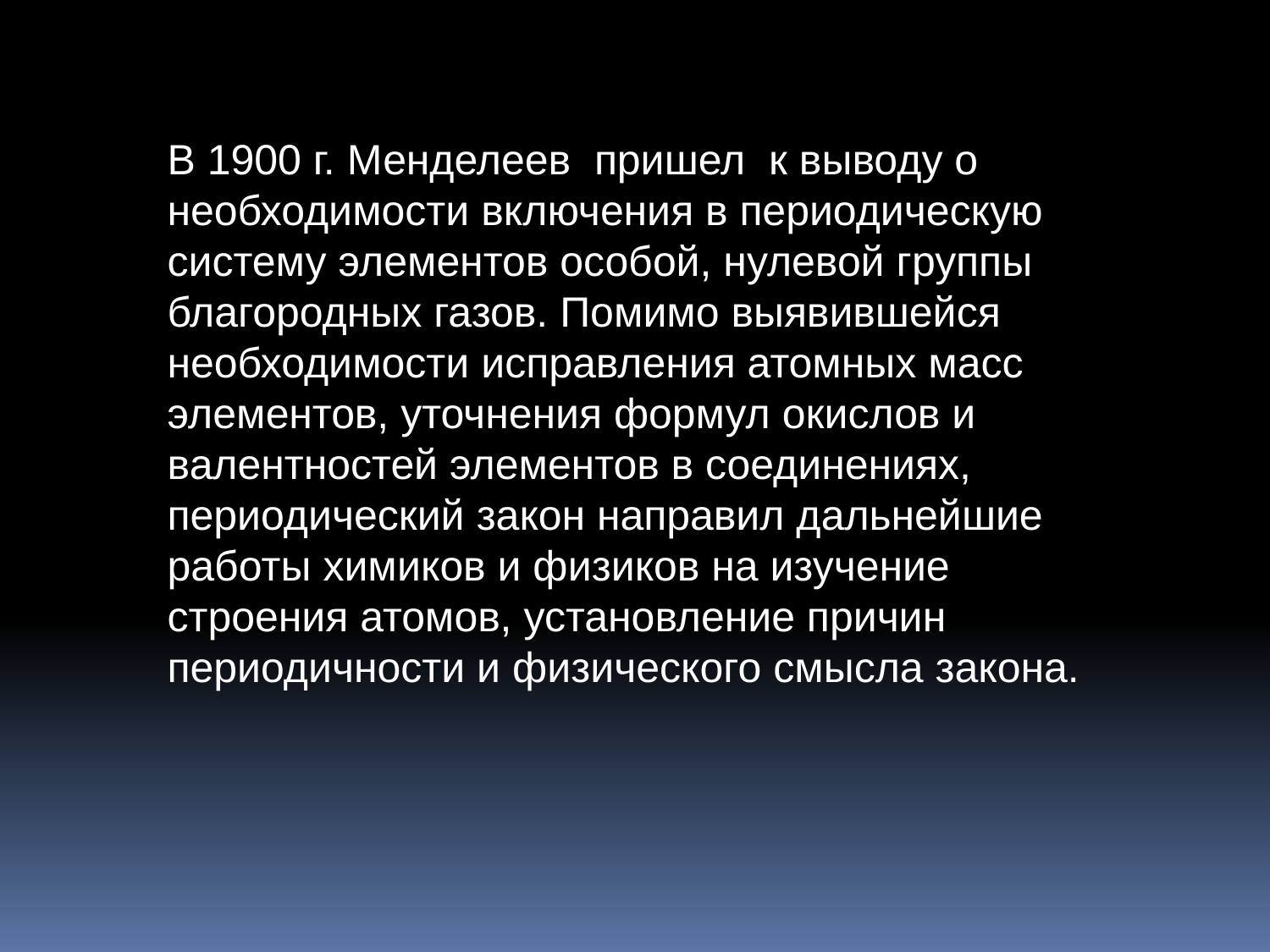

В 1900 г. Менделеев  пришел  к выводу о необходимости включения в периодическую систему элементов особой, нулевой группы благородных газов. Помимо выявившейся необходимости исправления атомных масс элементов, уточнения формул окислов и валентностей элементов в соединениях, периодический закон направил дальнейшие работы химиков и физиков на изучение строения атомов, установление причин периодичности и физического смысла закона.